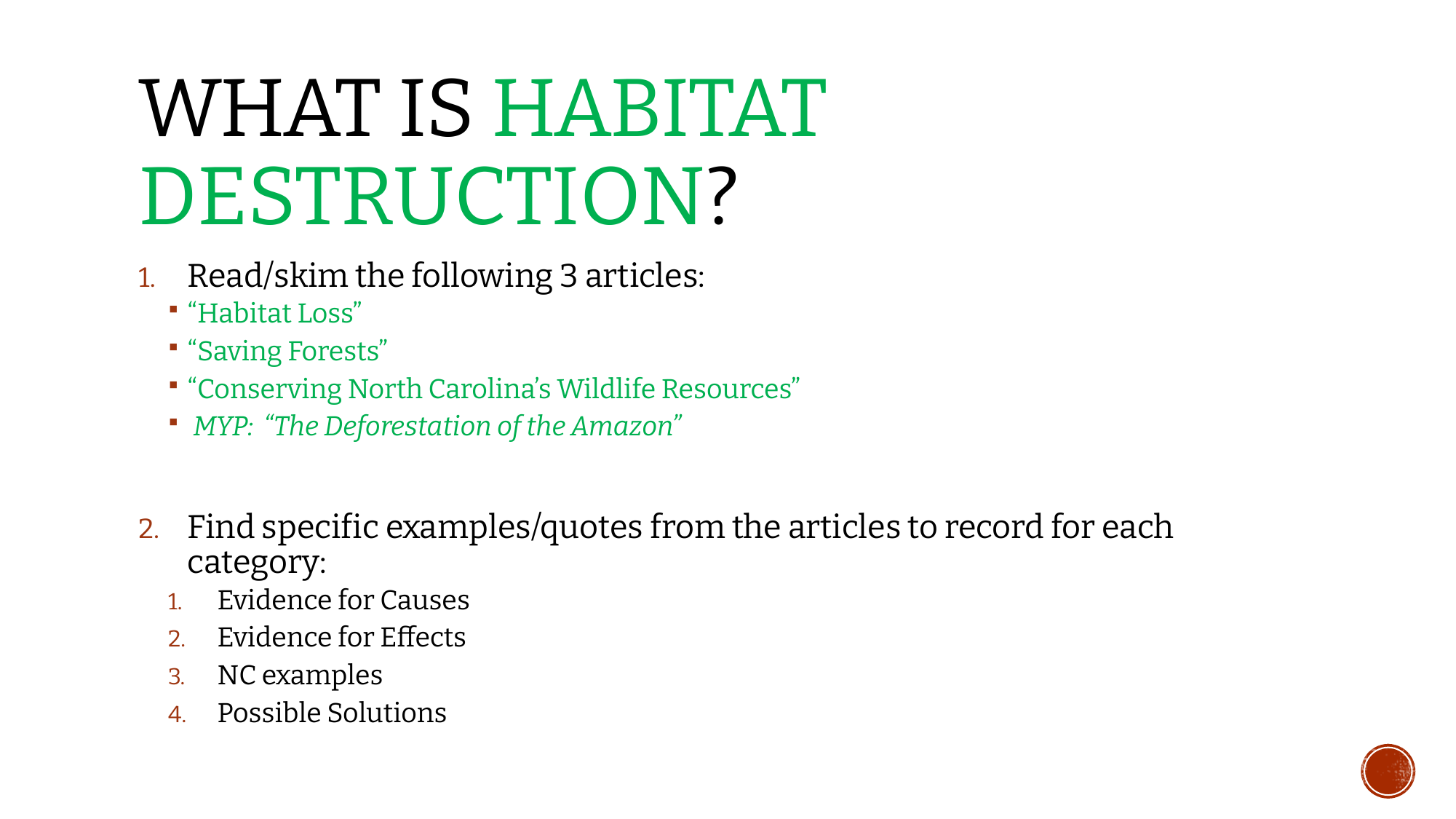

# What is habitat destruction?
Read/skim the following 3 articles:
“Habitat Loss”
“Saving Forests”
“Conserving North Carolina’s Wildlife Resources”
 MYP:  “The Deforestation of the Amazon”

Find specific examples/quotes from the articles to record for each category:
Evidence for Causes
Evidence for Effects
NC examples
Possible Solutions